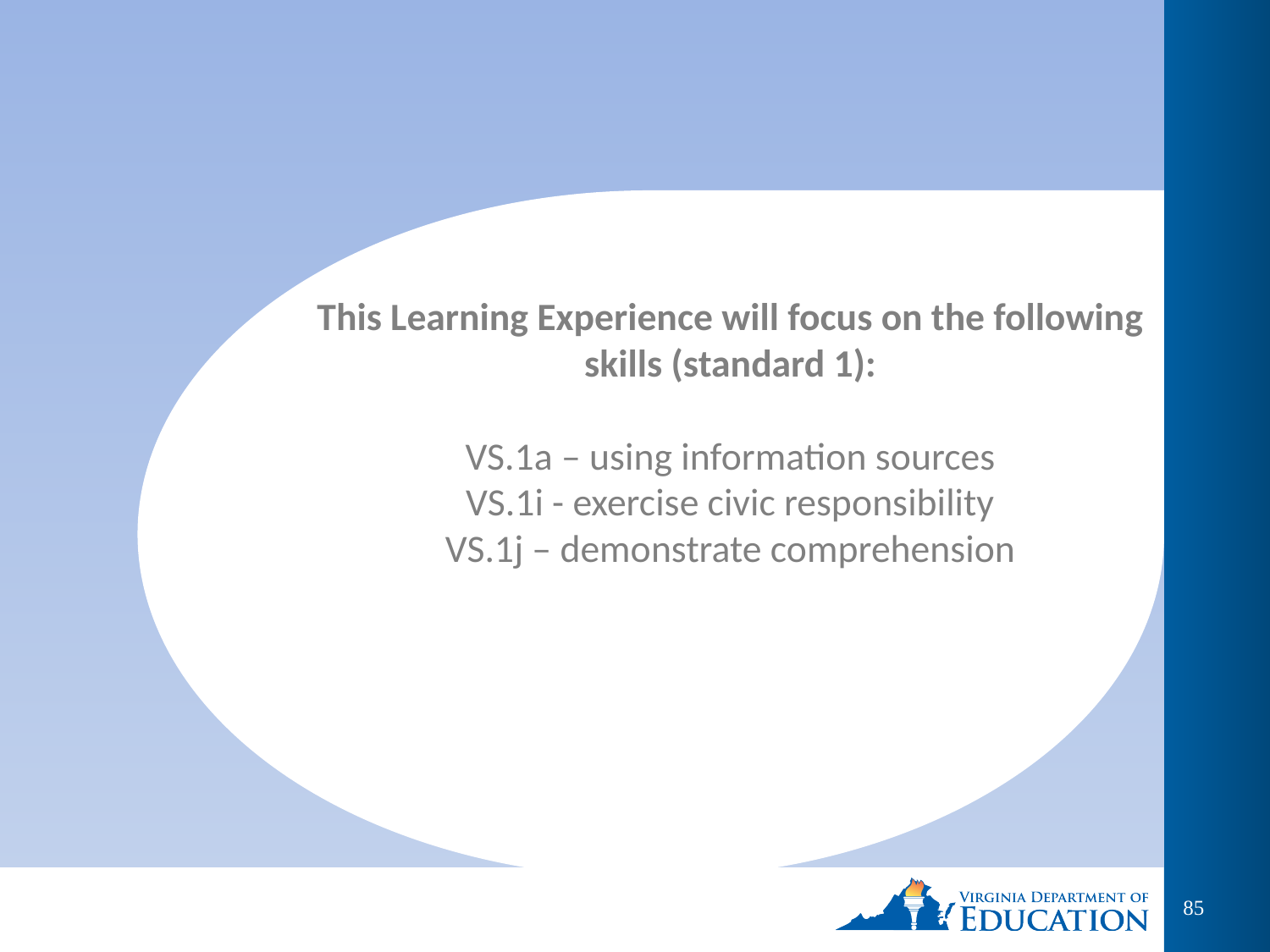

# This Learning Experience will focus on the following skills (standard 1): VS.1a – using information sources VS.1i - exercise civic responsibility VS.1j – demonstrate comprehension
85